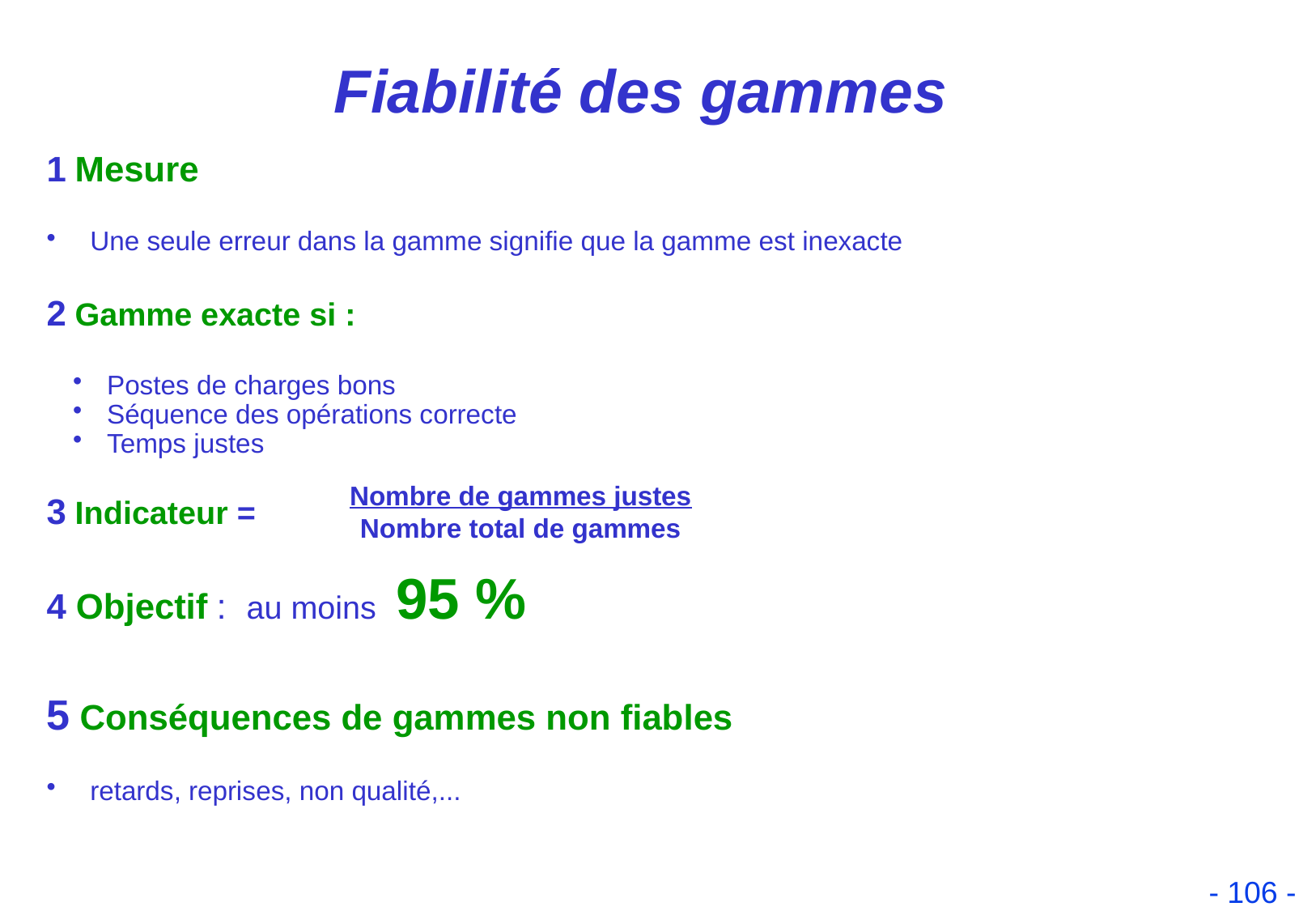

Fiabilité des gammes
1 Mesure

  Une seule erreur dans la gamme signifie que la gamme est inexacte

2 Gamme exacte si :

Postes de charges bons
Séquence des opérations correcte
Temps justes

3 Indicateur =

4 Objectif :  au moins  95 %

5 Conséquences de gammes non fiables

  retards, reprises, non qualité,...
Nombre de gammes justes
Nombre total de gammes